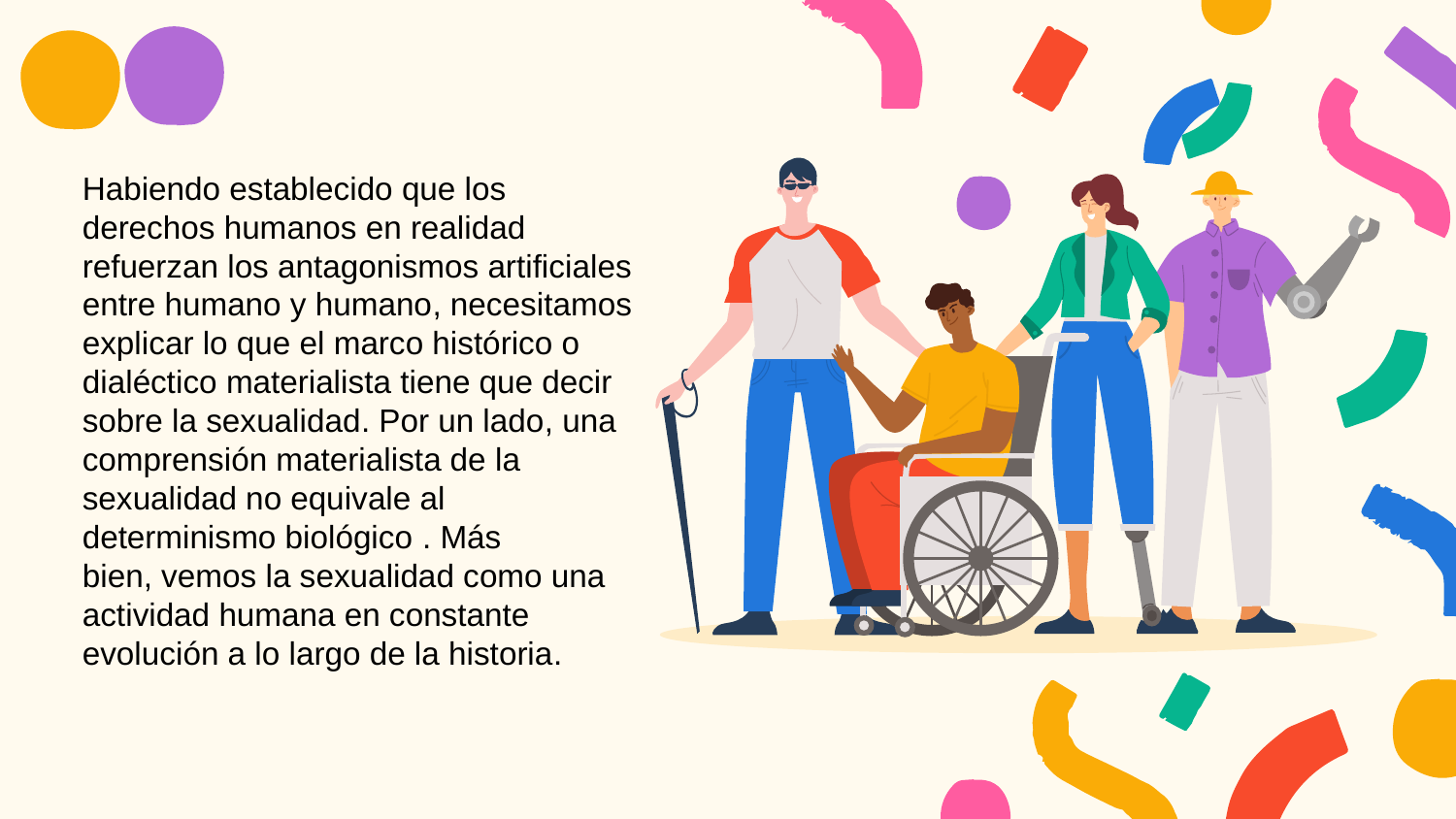

Habiendo establecido que los derechos humanos en realidad refuerzan los antagonismos artificiales entre humano y humano, necesitamos explicar lo que el marco histórico o dialéctico materialista tiene que decir sobre la sexualidad. Por un lado, una comprensión materialista de la sexualidad no equivale al determinismo biológico . Más bien, vemos la sexualidad como una actividad humana en constante evolución a lo largo de la historia.